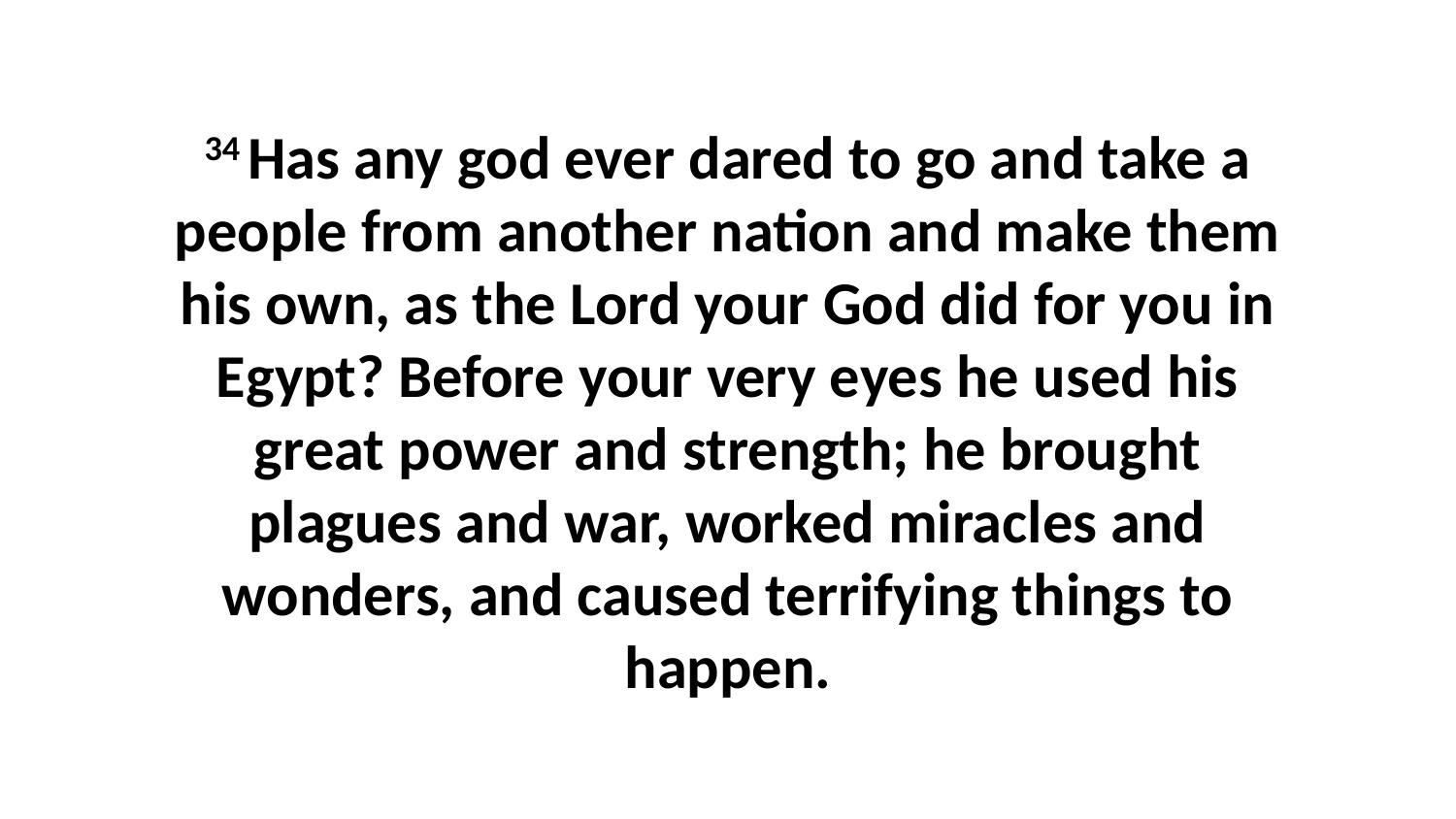

34 Has any god ever dared to go and take a people from another nation and make them his own, as the Lord your God did for you in Egypt? Before your very eyes he used his great power and strength; he brought plagues and war, worked miracles and wonders, and caused terrifying things to happen.